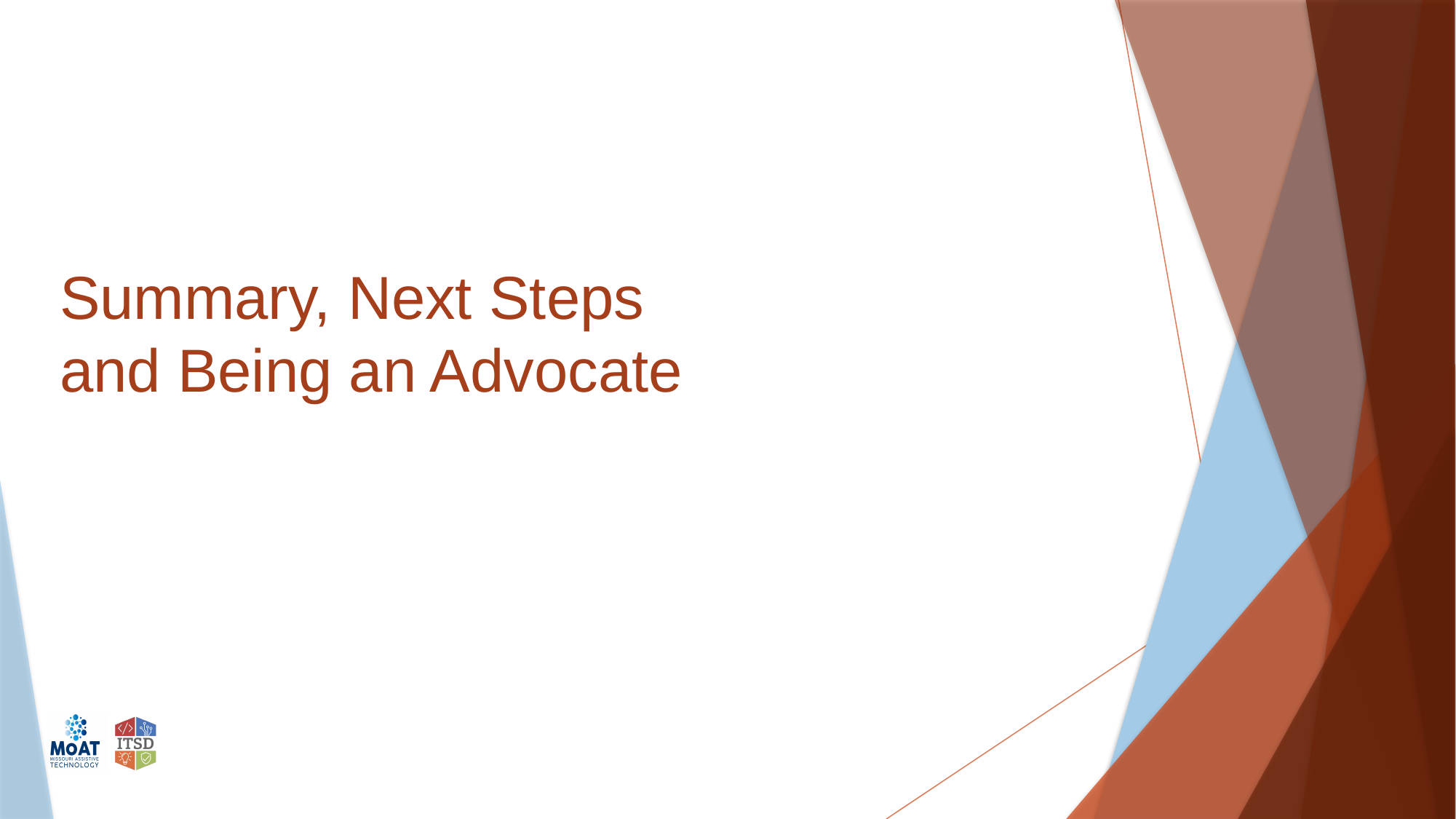

# Summary, Next Steps and Being an Advocate